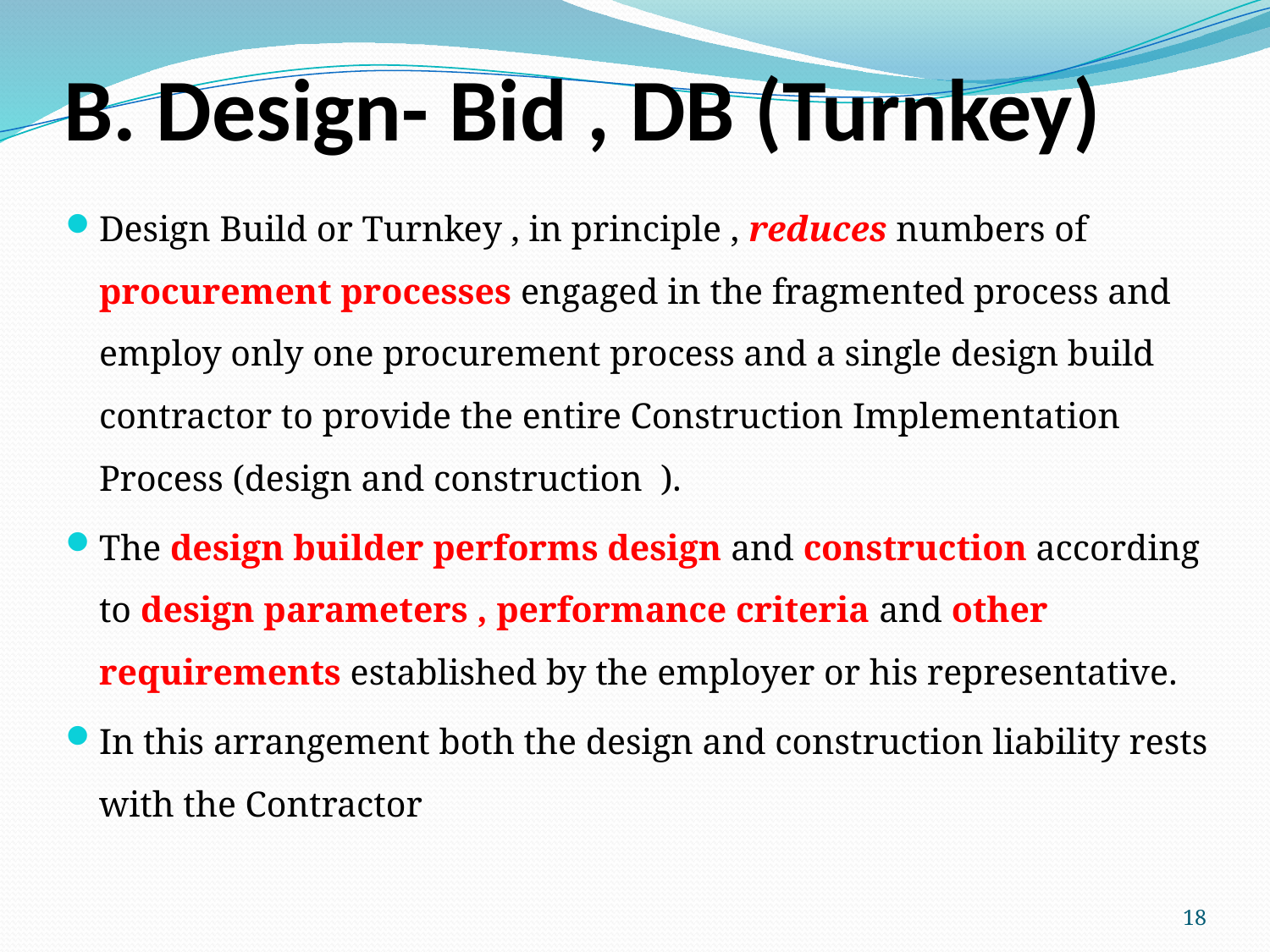

# B. Design- Bid , DB (Turnkey)
Design Build or Turnkey , in principle , reduces numbers of procurement processes engaged in the fragmented process and employ only one procurement process and a single design build contractor to provide the entire Construction Implementation Process (design and construction  ).
The design builder performs design and construction according to design parameters , performance criteria and other requirements established by the employer or his representative.
In this arrangement both the design and construction liability rests with the Contractor

18